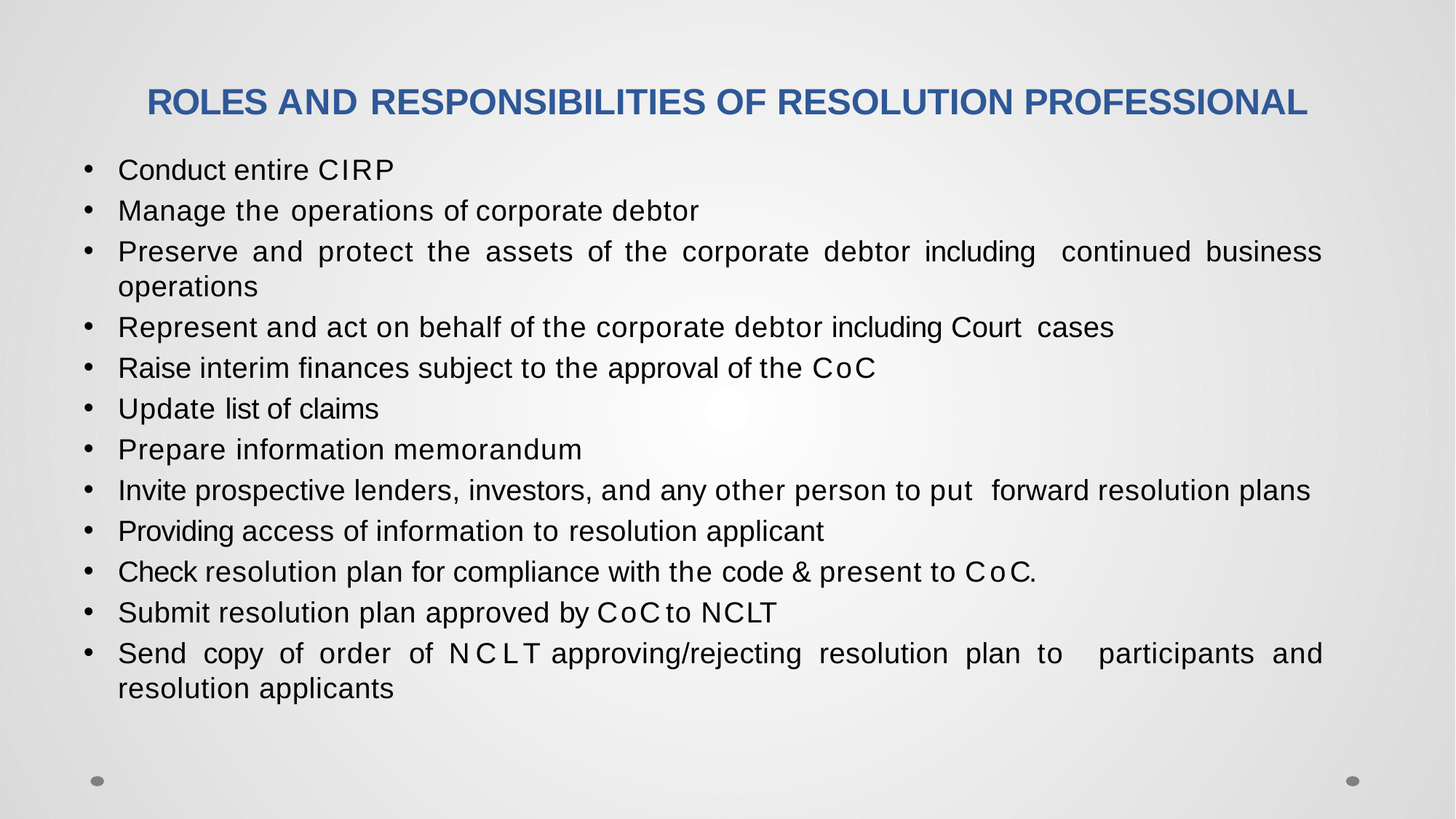

# ROLES AND RESPONSIBILITIES OF RESOLUTION PROFESSIONAL
Conduct entire C I R P
Manage the operations of corporate debtor
Preserve and protect the assets of the corporate debtor including  continued business operations
Represent and act on behalf of the corporate debtor including Court  cases
Raise interim finances subject to the approval of the C o C
Update list of claims
Prepare information memorandum
Invite prospective lenders, investors, and any other person to put  forward resolution plans
Providing access of information to resolution applicant
Check resolution plan for compliance with the code & present to C o C.
Submit resolution plan approved by C o C to N  C  L T
Send copy of order of N C L T approving/rejecting resolution plan to  participants and resolution applicants